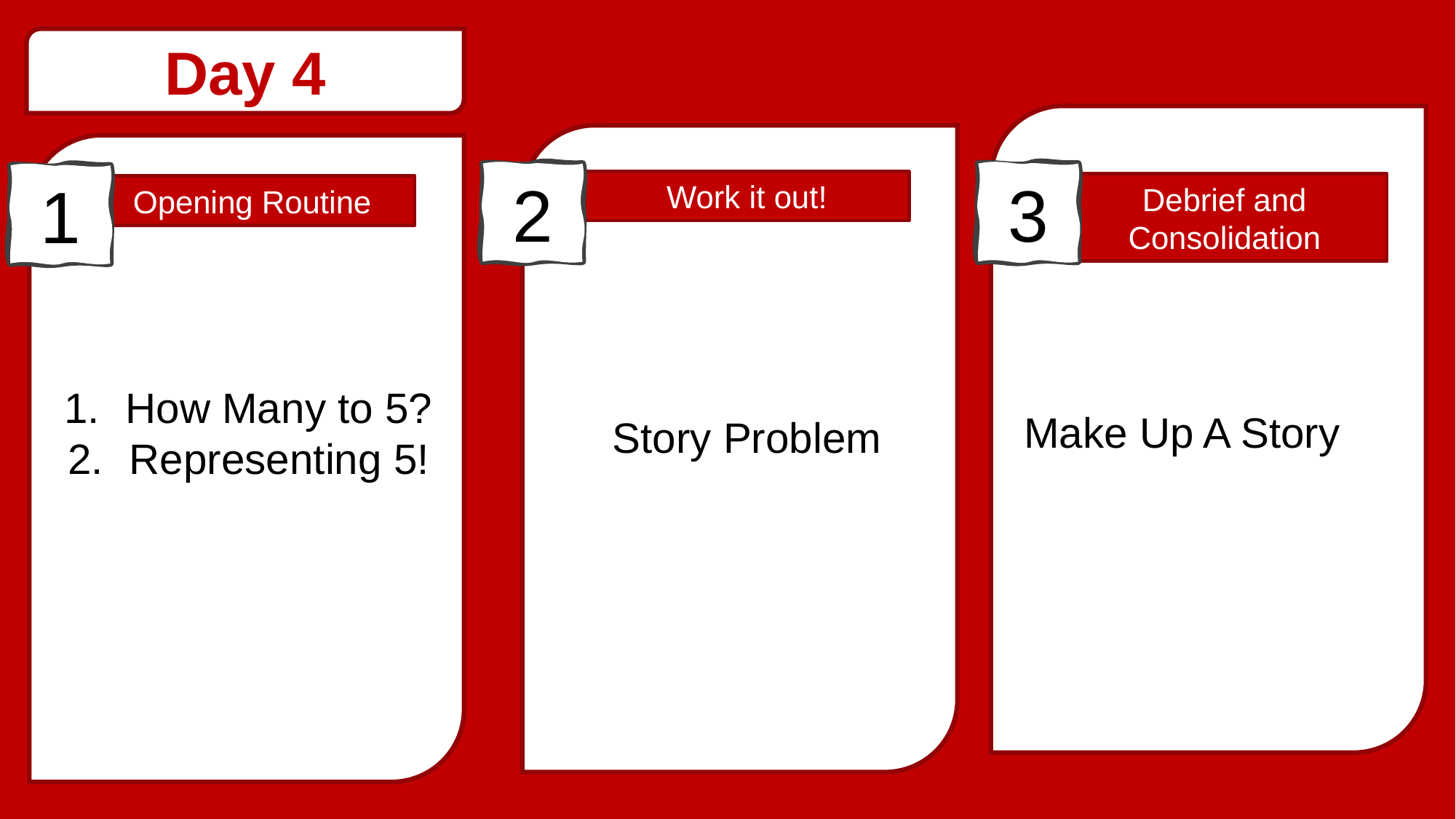

Day 4

3
2
1
Work it out!
Debrief and Consolidation
Opening Routine
How Many to 5?
Representing 5!
Make Up A Story
Story Problem